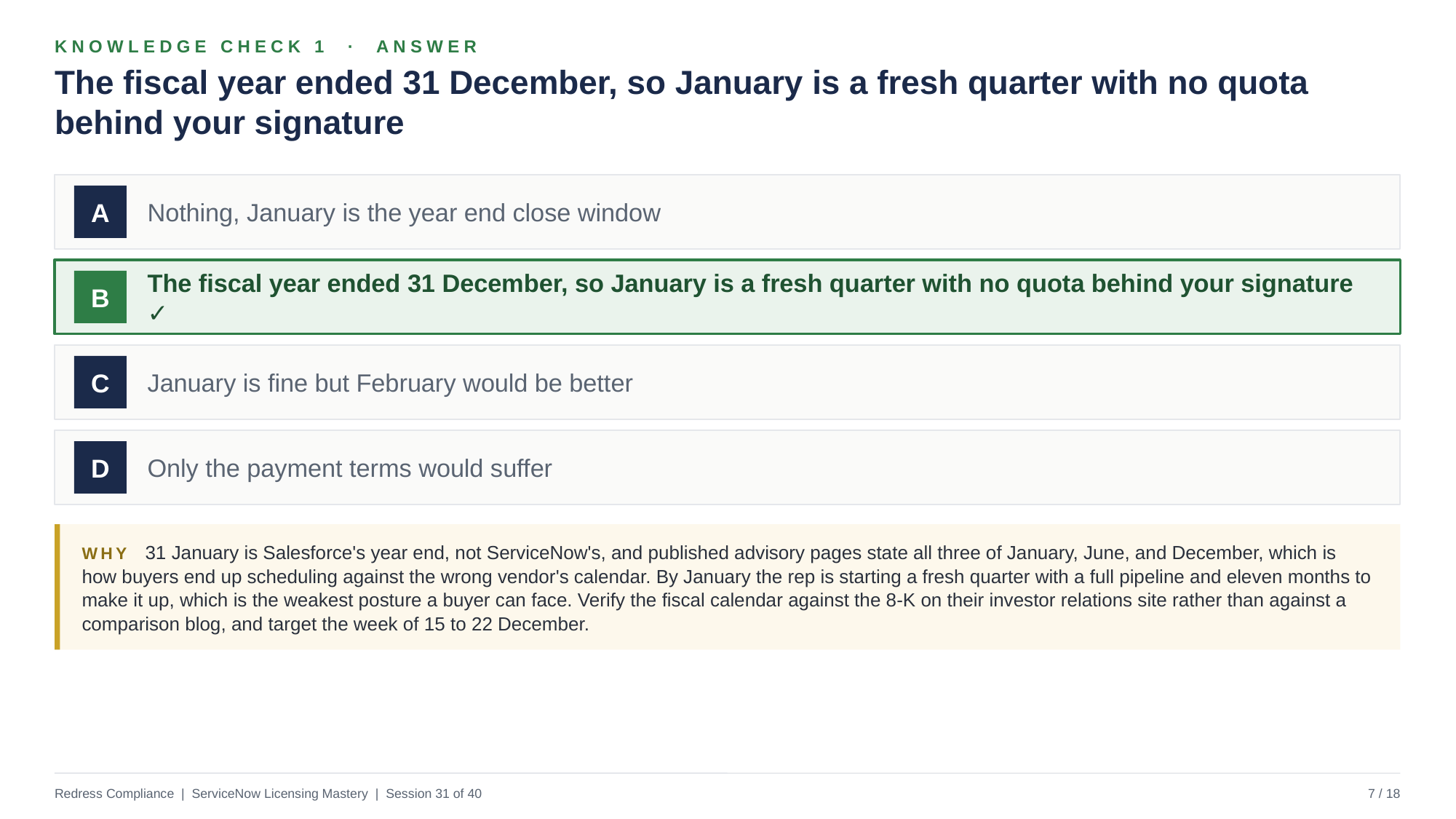

KNOWLEDGE CHECK 1  ·  ANSWER
The fiscal year ended 31 December, so January is a fresh quarter with no quota behind your signature

Nothing, January is the year end close window

A

The fiscal year ended 31 December, so January is a fresh quarter with no quota behind your signature   ✓

B

January is fine but February would be better

C

Only the payment terms would suffer

D

WHY  31 January is Salesforce's year end, not ServiceNow's, and published advisory pages state all three of January, June, and December, which is how buyers end up scheduling against the wrong vendor's calendar. By January the rep is starting a fresh quarter with a full pipeline and eleven months to make it up, which is the weakest posture a buyer can face. Verify the fiscal calendar against the 8-K on their investor relations site rather than against a comparison blog, and target the week of 15 to 22 December.

Redress Compliance  |  ServiceNow Licensing Mastery  |  Session 31 of 40
7 / 18